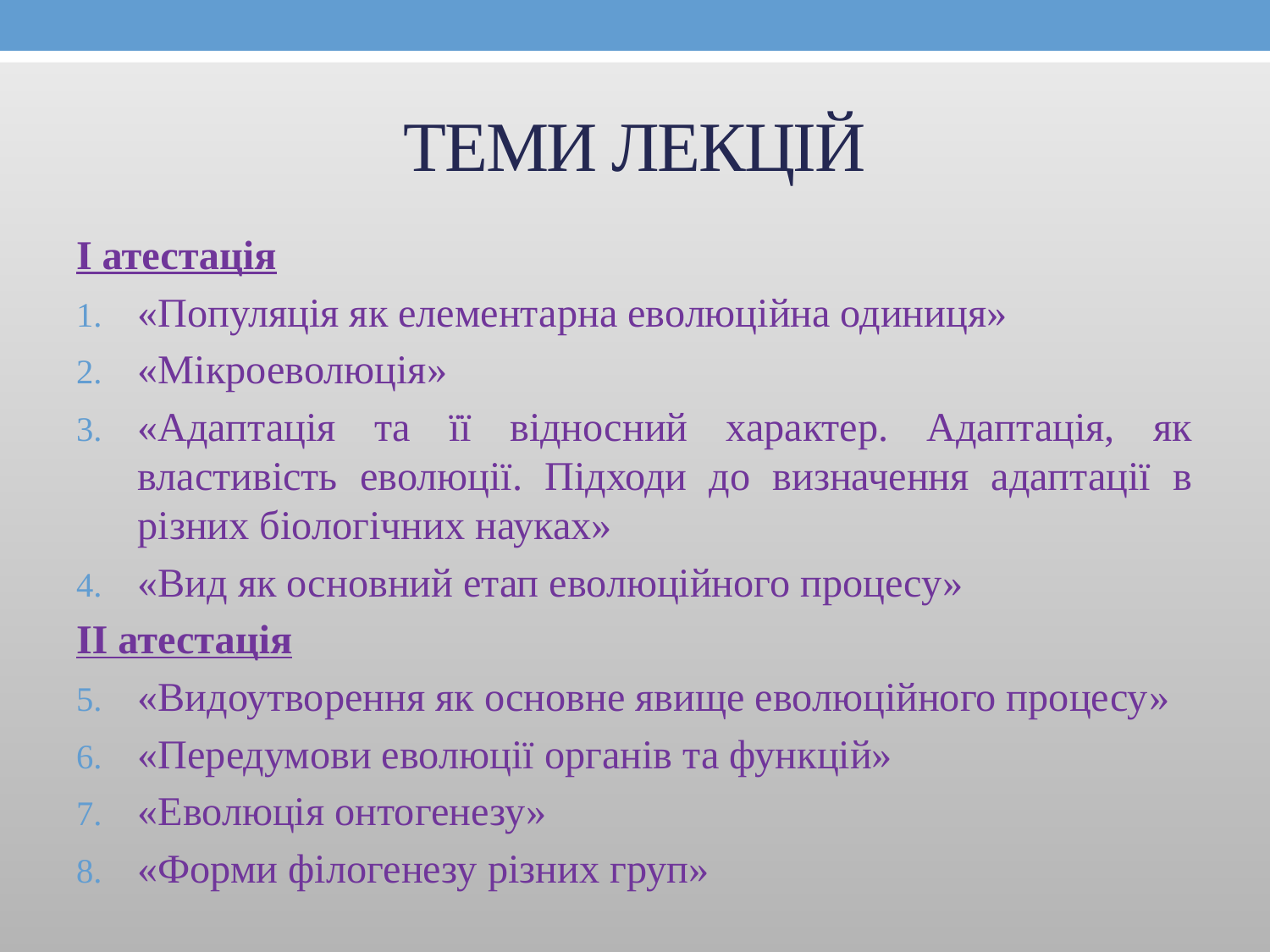

# ТЕМИ ЛЕКЦІЙ
І атестація
«Популяція як елементарна еволюційна одиниця»
«Мікроеволюція»
«Адаптація та її відносний характер. Адаптація, як властивість еволюції. Підходи до визначення адаптації в різних біологічних науках»
«Вид як основний етап еволюційного процесу»
ІІ атестація
«Видоутворення як основне явище еволюційного процесу»
«Передумови еволюції органів та функцій»
«Еволюція онтогенезу»
«Форми філогенезу різних груп»